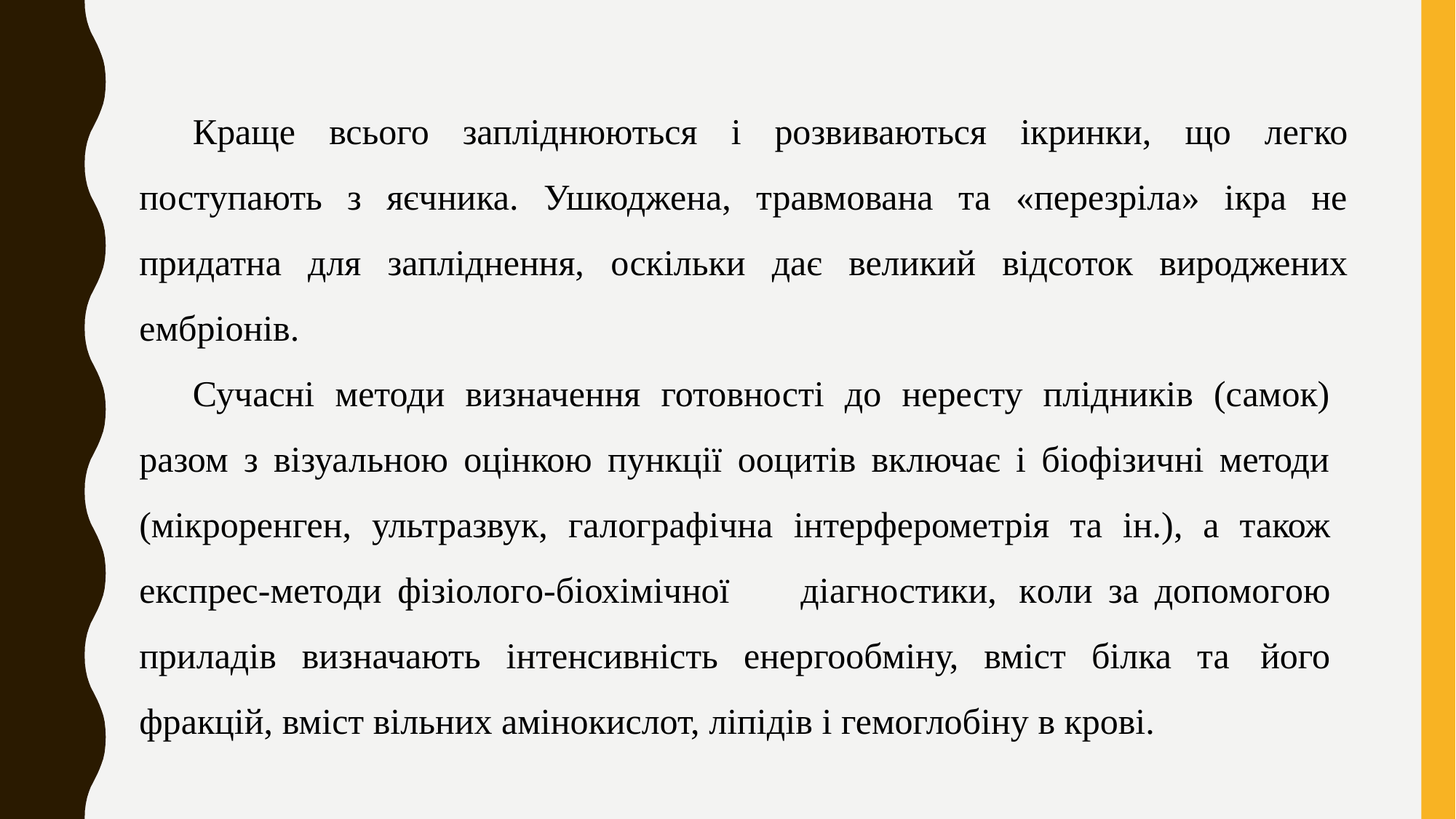

Краще всього запліднюються і розвиваються ікринки, що легко поступають з яєчника. Ушкоджена, травмована та «перезріла» ікра не придатна для запліднення, оскільки дає великий відсоток вироджених ембріонів.
Сучасні методи визначення готовності до нересту плідників (самок) разом з візуальною оцінкою пункції ооцитів включає і біофізичні методи (мікроренген, ультразвук, галографічна інтерферометрія та ін.), а також експрес-методи фізіолого-біохімічної	діагностики,	коли за допомогою приладів визначають інтенсивність енергообміну, вміст білка та його фракцій, вміст вільних амінокислот, ліпідів і гемоглобіну в крові.